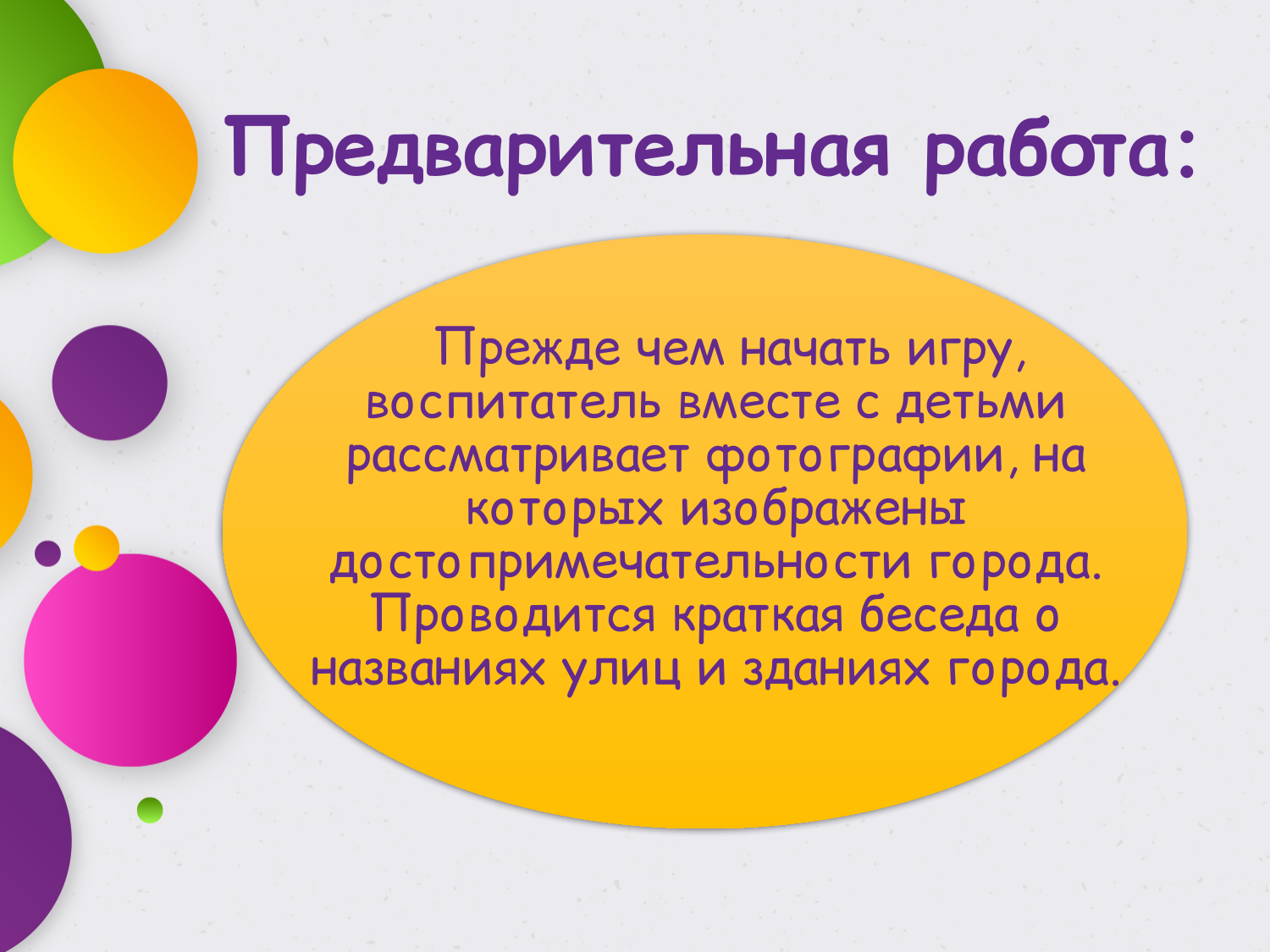

# Предварительная работа:

    Прежде чем начать игру, воспитатель вместе с детьми рассматривает фотографии, на которых изображены достопримечательности города. Проводится краткая беседа о названиях улиц и зданиях города.